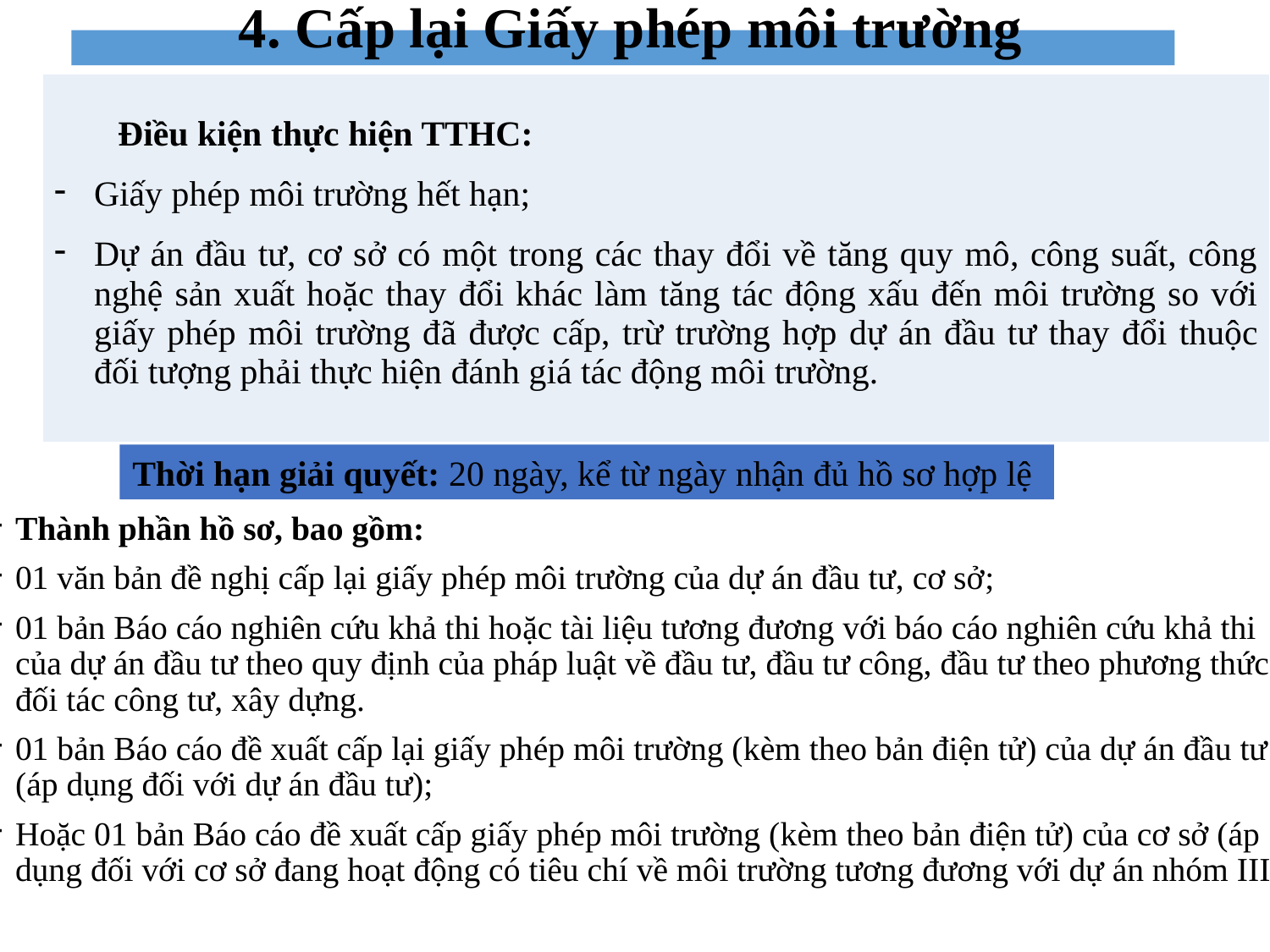

4. Cấp lại Giấy phép môi trường
| Điều kiện thực hiện TTHC: Giấy phép môi trường hết hạn; Dự án đầu tư, cơ sở có một trong các thay đổi về tăng quy mô, công suất, công nghệ sản xuất hoặc thay đổi khác làm tăng tác động xấu đến môi trường so với giấy phép môi trường đã được cấp, trừ trường hợp dự án đầu tư thay đổi thuộc đối tượng phải thực hiện đánh giá tác động môi trường. |
| --- |
Thời hạn giải quyết: 20 ngày, kể từ ngày nhận đủ hồ sơ hợp lệ
Thành phần hồ sơ, bao gồm:
01 văn bản đề nghị cấp lại giấy phép môi trường của dự án đầu tư, cơ sở;
01 bản Báo cáo nghiên cứu khả thi hoặc tài liệu tương đương với báo cáo nghiên cứu khả thi của dự án đầu tư theo quy định của pháp luật về đầu tư, đầu tư công, đầu tư theo phương thức đối tác công tư, xây dựng.
01 bản Báo cáo đề xuất cấp lại giấy phép môi trường (kèm theo bản điện tử) của dự án đầu tư (áp dụng đối với dự án đầu tư);
Hoặc 01 bản Báo cáo đề xuất cấp giấy phép môi trường (kèm theo bản điện tử) của cơ sở (áp dụng đối với cơ sở đang hoạt động có tiêu chí về môi trường tương đương với dự án nhóm III)